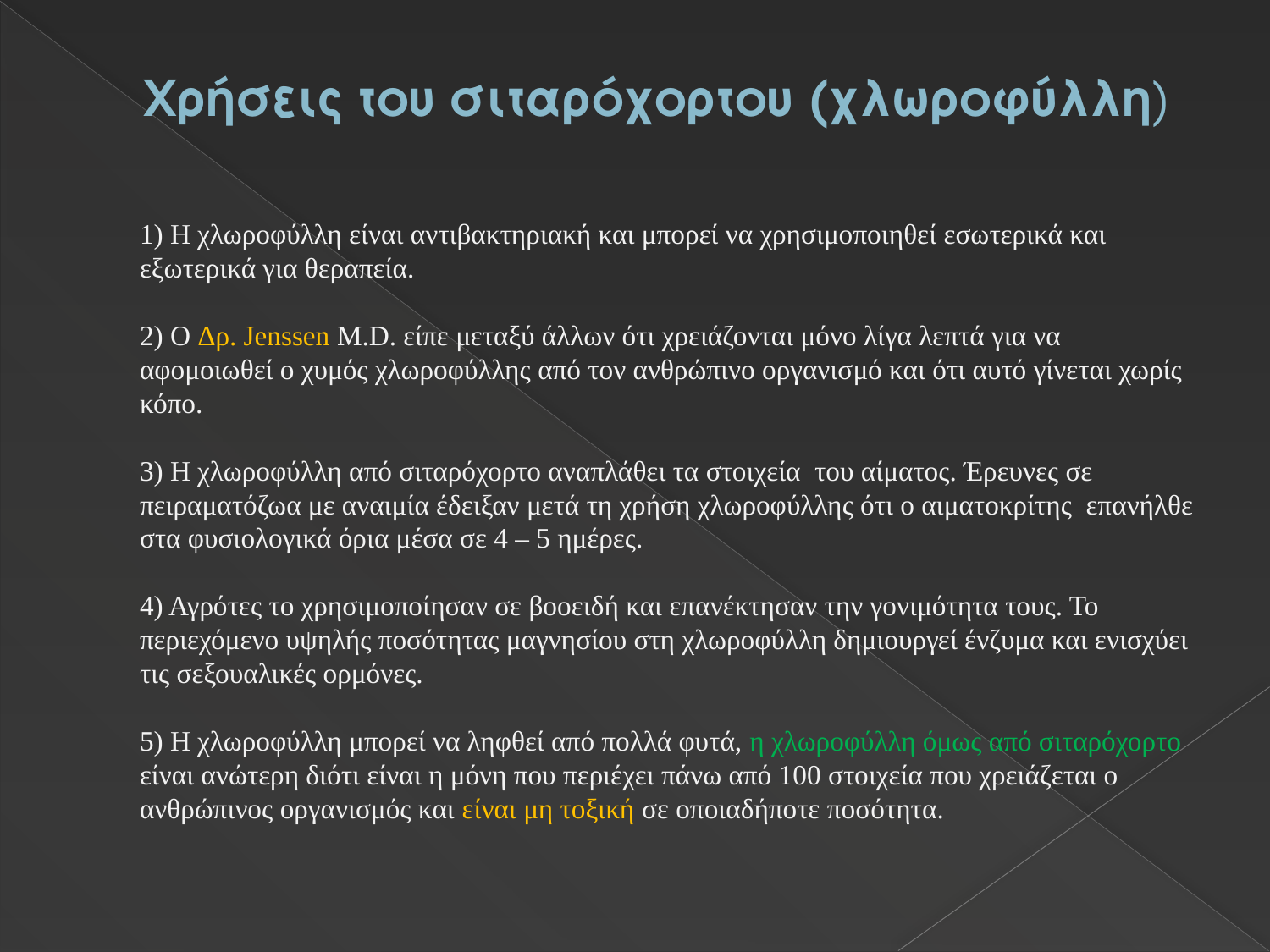

# Χρήσεις του σιταρόχορτου (χλωροφύλλη)
1) Η χλωροφύλλη είναι αντιβακτηριακή και μπορεί να χρησιμοποιηθεί εσωτερικά και εξωτερικά για θεραπεία.
2) Ο Δρ. Jenssen M.D. είπε μεταξύ άλλων ότι χρειάζονται μόνο λίγα λεπτά για να αφομοιωθεί ο χυμός χλωροφύλλης από τον ανθρώπινο οργανισμό και ότι αυτό γίνεται χωρίς κόπο.
3) Η χλωροφύλλη από σιταρόχορτο αναπλάθει τα στοιχεία  του αίματος. Έρευνες σε πειραματόζωα με αναιμία έδειξαν μετά τη χρήση χλωροφύλλης ότι ο αιματοκρίτης  επανήλθε στα φυσιολογικά όρια μέσα σε 4 – 5 ημέρες.
4) Αγρότες το χρησιμοποίησαν σε βοοειδή και επανέκτησαν την γονιμότητα τους. Το περιεχόμενο υψηλής ποσότητας μαγνησίου στη χλωροφύλλη δημιουργεί ένζυμα και ενισχύει τις σεξουαλικές ορμόνες.
5) Η χλωροφύλλη μπορεί να ληφθεί από πολλά φυτά, η χλωροφύλλη όμως από σιταρόχορτο είναι ανώτερη διότι είναι η μόνη που περιέχει πάνω από 100 στοιχεία που χρειάζεται ο ανθρώπινος οργανισμός και είναι μη τοξική σε οποιαδήποτε ποσότητα.